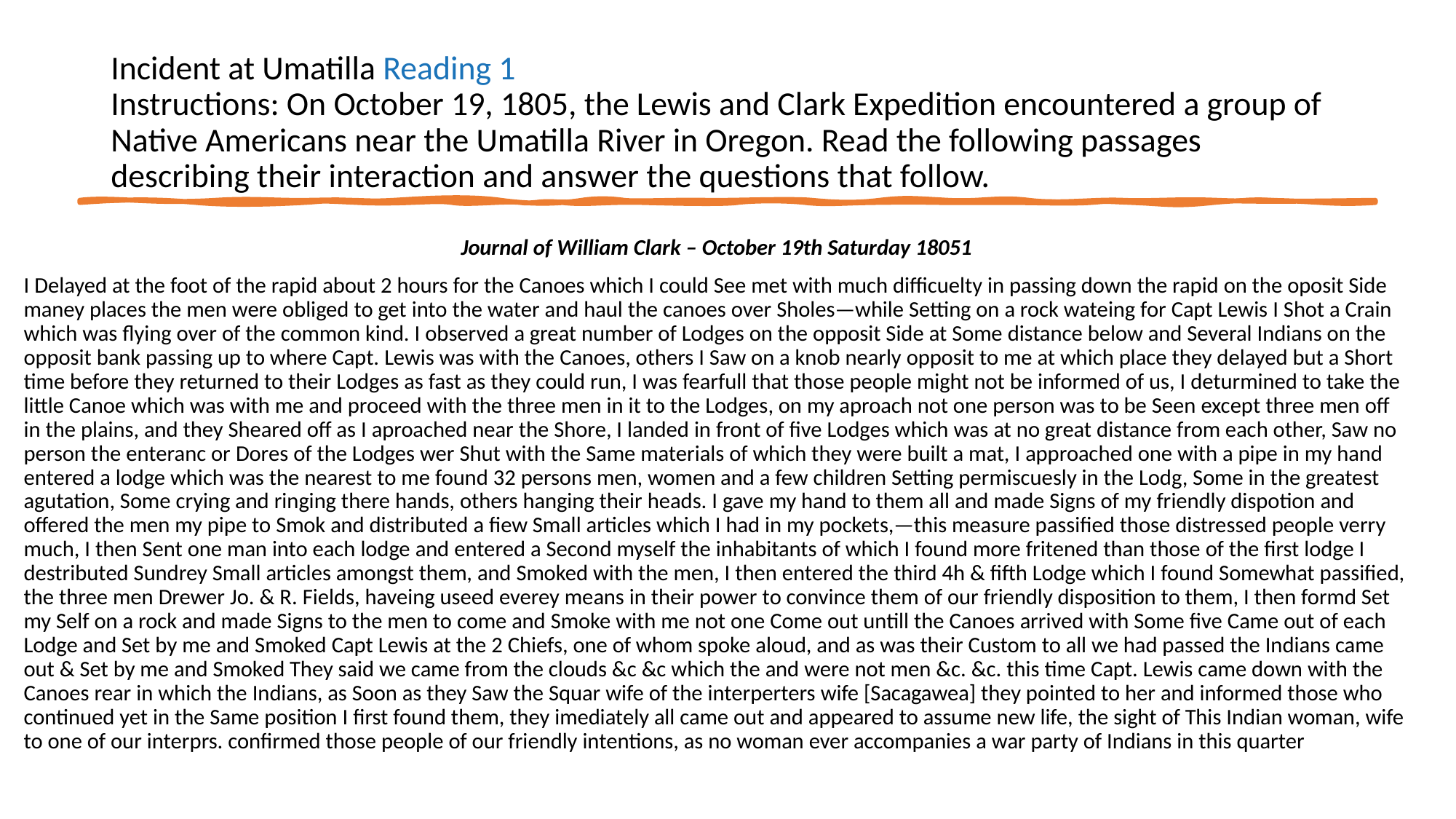

# Incident at Umatilla Reading 1 Instructions: On October 19, 1805, the Lewis and Clark Expedition encountered a group of Native Americans near the Umatilla River in Oregon. Read the following passages describing their interaction and answer the questions that follow.

Journal of William Clark – October 19th Saturday 18051
I Delayed at the foot of the rapid about 2 hours for the Canoes which I could See met with much difficuelty in passing down the rapid on the oposit Side maney places the men were obliged to get into the water and haul the canoes over Sholes—while Setting on a rock wateing for Capt Lewis I Shot a Crain which was flying over of the common kind. I observed a great number of Lodges on the opposit Side at Some distance below and Several Indians on the opposit bank passing up to where Capt. Lewis was with the Canoes, others I Saw on a knob nearly opposit to me at which place they delayed but a Short time before they returned to their Lodges as fast as they could run, I was fearfull that those people might not be informed of us, I deturmined to take the little Canoe which was with me and proceed with the three men in it to the Lodges, on my aproach not one person was to be Seen except three men off in the plains, and they Sheared off as I aproached near the Shore, I landed in front of five Lodges which was at no great distance from each other, Saw no person the enteranc or Dores of the Lodges wer Shut with the Same materials of which they were built a mat, I approached one with a pipe in my hand entered a lodge which was the nearest to me found 32 persons men, women and a few children Setting permiscuesly in the Lodg, Some in the greatest agutation, Some crying and ringing there hands, others hanging their heads. I gave my hand to them all and made Signs of my friendly dispotion and offered the men my pipe to Smok and distributed a fiew Small articles which I had in my pockets,—this measure passified those distressed people verry much, I then Sent one man into each lodge and entered a Second myself the inhabitants of which I found more fritened than those of the first lodge I destributed Sundrey Small articles amongst them, and Smoked with the men, I then entered the third 4h & fifth Lodge which I found Somewhat passified, the three men Drewer Jo. & R. Fields, haveing useed everey means in their power to convince them of our friendly disposition to them, I then formd Set my Self on a rock and made Signs to the men to come and Smoke with me not one Come out untill the Canoes arrived with Some five Came out of each Lodge and Set by me and Smoked Capt Lewis at the 2 Chiefs, one of whom spoke aloud, and as was their Custom to all we had passed the Indians came out & Set by me and Smoked They said we came from the clouds &c &c which the and were not men &c. &c. this time Capt. Lewis came down with the Canoes rear in which the Indians, as Soon as they Saw the Squar wife of the interperters wife [Sacagawea] they pointed to her and informed those who continued yet in the Same position I first found them, they imediately all came out and appeared to assume new life, the sight of This Indian woman, wife to one of our interprs. confirmed those people of our friendly intentions, as no woman ever accompanies a war party of Indians in this quarter